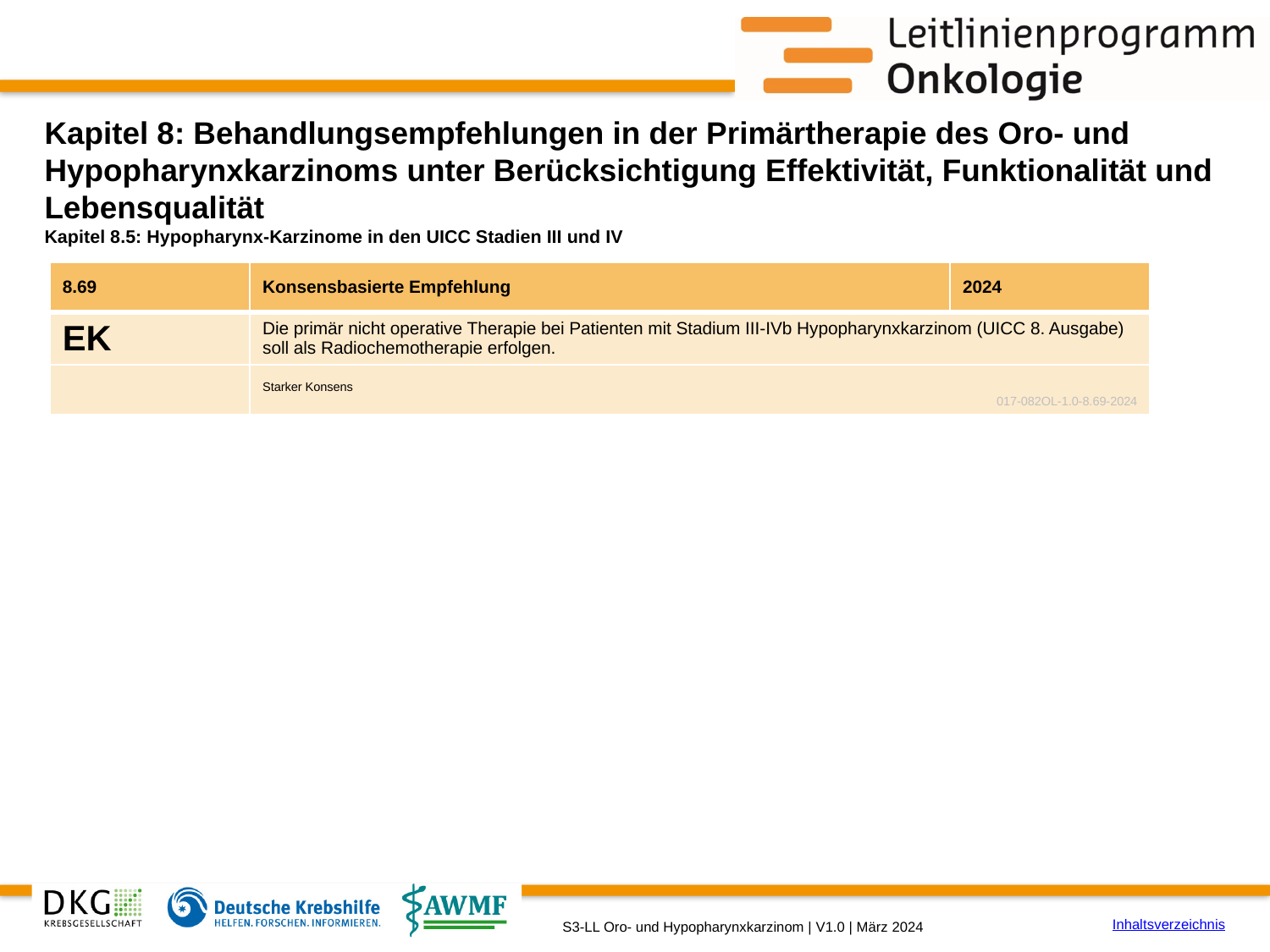

# Kapitel 8: Behandlungsempfehlungen in der Primärtherapie des Oro- und Hypopharynxkarzinoms unter Berücksichtigung Effektivität, Funktionalität und Lebensqualität
Kapitel 8.5: Hypopharynx-Karzinome in den UICC Stadien III und IV
| 8.69 | Konsensbasierte Empfehlung | 2024 |
| --- | --- | --- |
| EK | Die primär nicht operative Therapie bei Patienten mit Stadium III-IVb Hypopharynxkarzinom (UICC 8. Ausgabe) soll als Radiochemotherapie erfolgen. |  |
|  | Starker Konsens 017-082OL-1.0-8.69-2024 |  |
Inhaltsverzeichnis
S3-LL Oro- und Hypopharynxkarzinom | V1.0 | März 2024